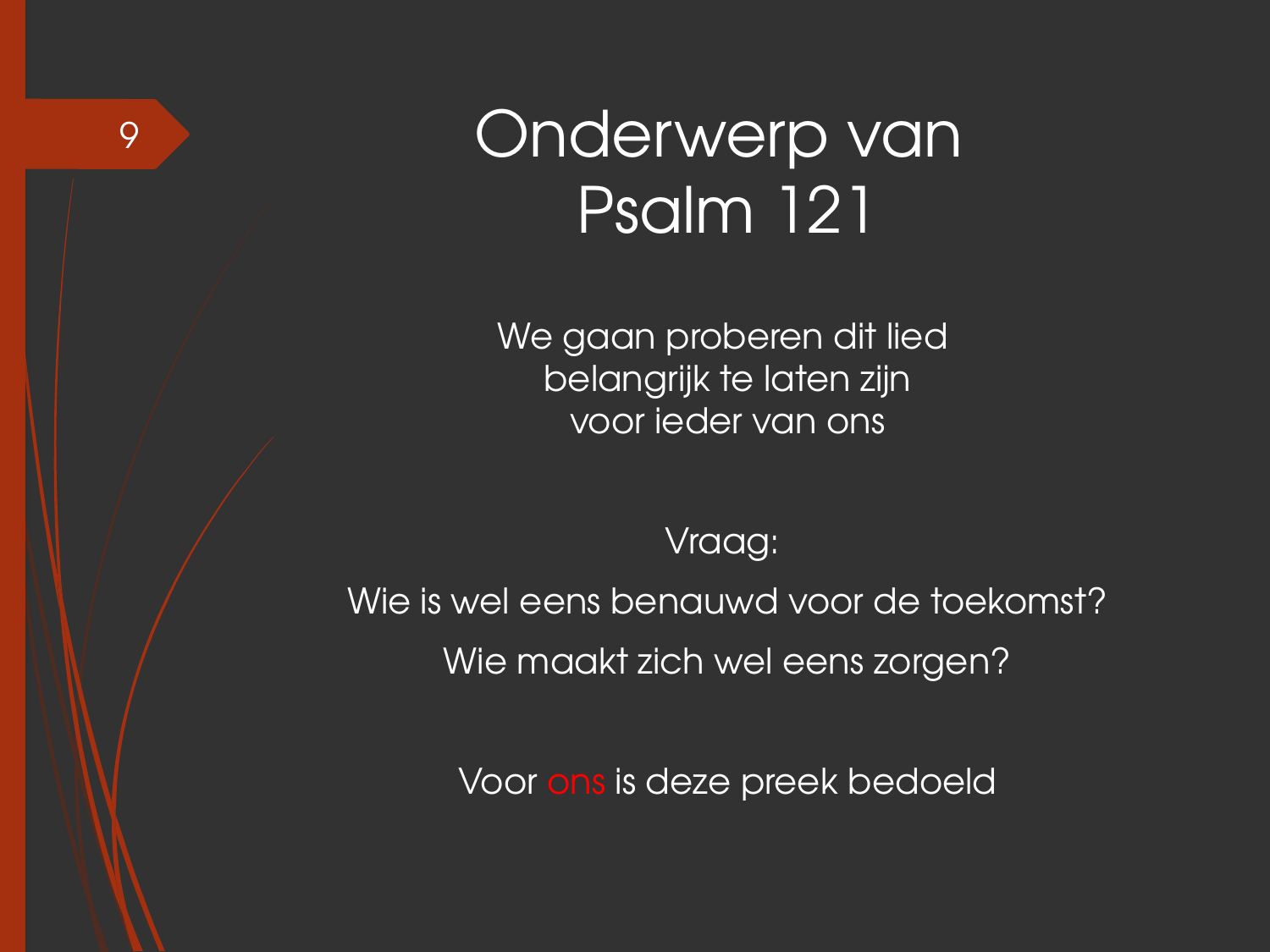

# Onderwerp van Psalm 121
9
We gaan proberen dit lied
belangrijk te laten zijn
voor ieder van ons

Vraag:
Wie is wel eens benauwd voor de toekomst?
Wie maakt zich wel eens zorgen?

Voor ons is deze preek bedoeld